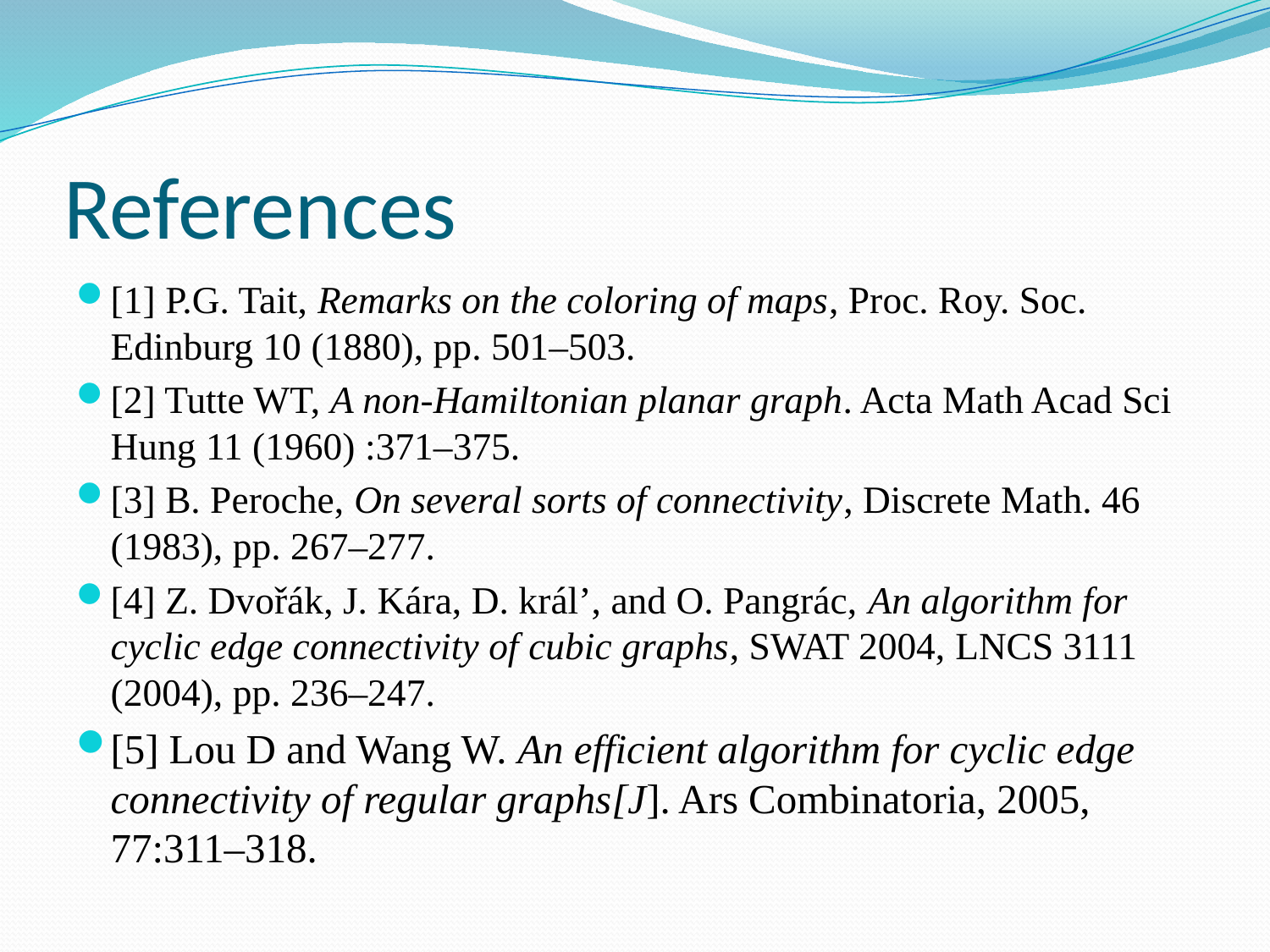

# References
[1] P.G. Tait, Remarks on the coloring of maps, Proc. Roy. Soc. Edinburg 10 (1880), pp. 501–503.
[2] Tutte WT, A non-Hamiltonian planar graph. Acta Math Acad Sci Hung 11 (1960) :371–375.
[3] B. Peroche, On several sorts of connectivity, Discrete Math. 46 (1983), pp. 267–277.
[4] Z. Dvořák, J. Kára, D. král’, and O. Pangrác, An algorithm for cyclic edge connectivity of cubic graphs, SWAT 2004, LNCS 3111 (2004), pp. 236–247.
[5] Lou D and Wang W. An efficient algorithm for cyclic edge connectivity of regular graphs[J]. Ars Combinatoria, 2005, 77:311–318.